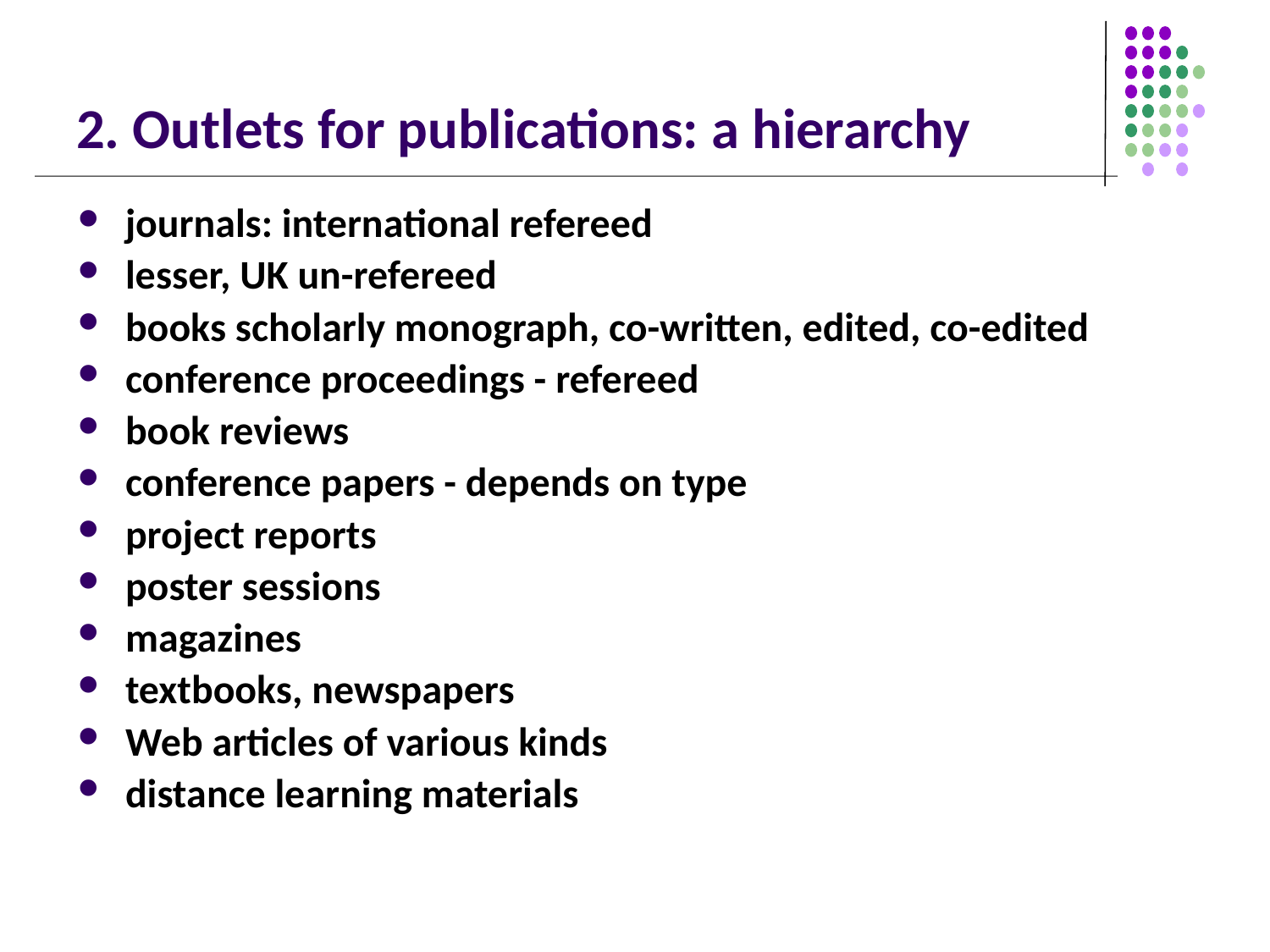

# 2. Outlets for publications: a hierarchy
journals: international refereed
lesser, UK un-refereed
books scholarly monograph, co-written, edited, co-edited
conference proceedings - refereed
book reviews
conference papers - depends on type
project reports
poster sessions
magazines
textbooks, newspapers
Web articles of various kinds
distance learning materials